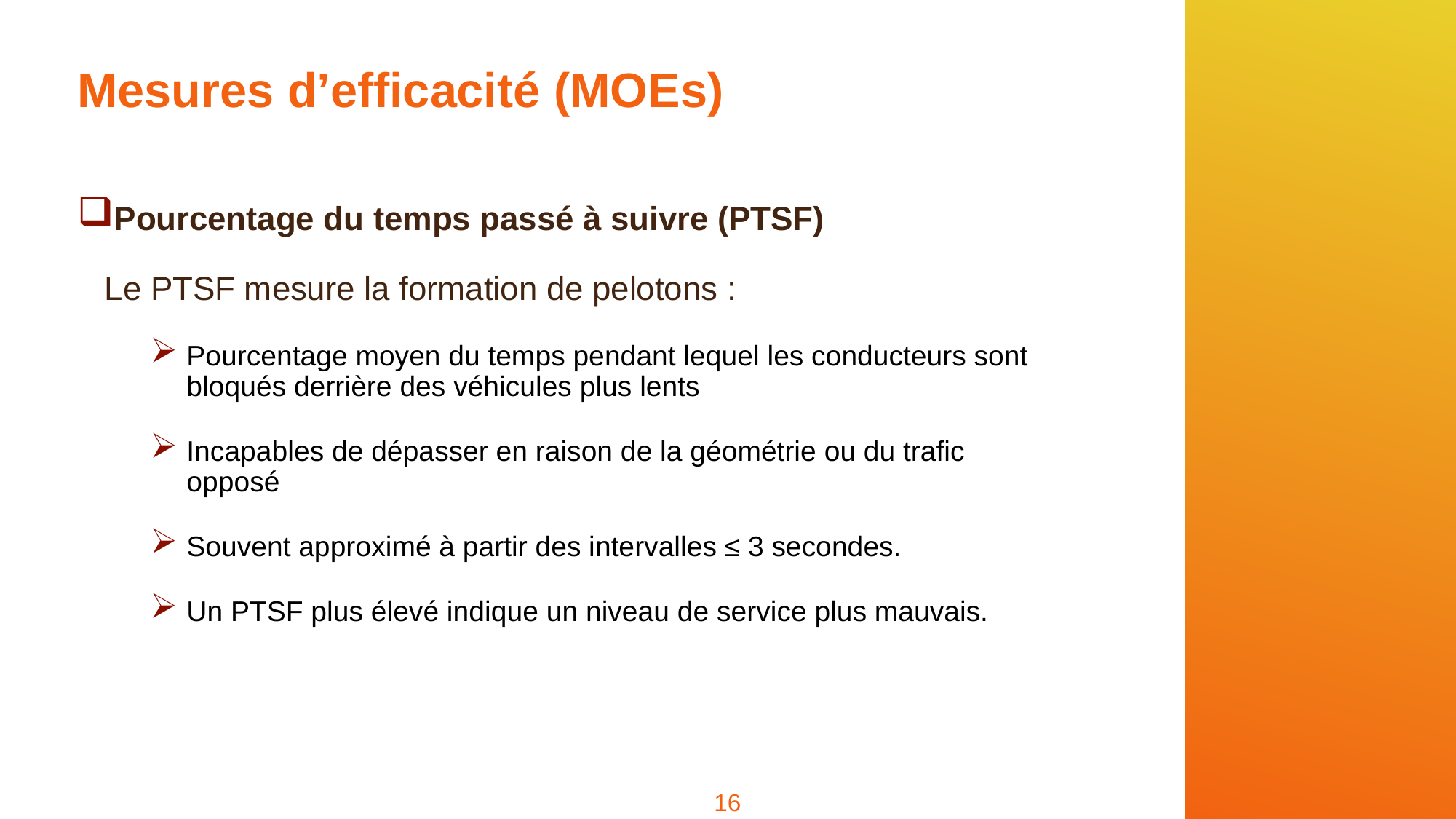

# Mesures d’efficacité (MOEs)
Pourcentage du temps passé à suivre (PTSF)
Le PTSF mesure la formation de pelotons :
Pourcentage moyen du temps pendant lequel les conducteurs sont bloqués derrière des véhicules plus lents
Incapables de dépasser en raison de la géométrie ou du trafic opposé
Souvent approximé à partir des intervalles ≤ 3 secondes.
Un PTSF plus élevé indique un niveau de service plus mauvais.